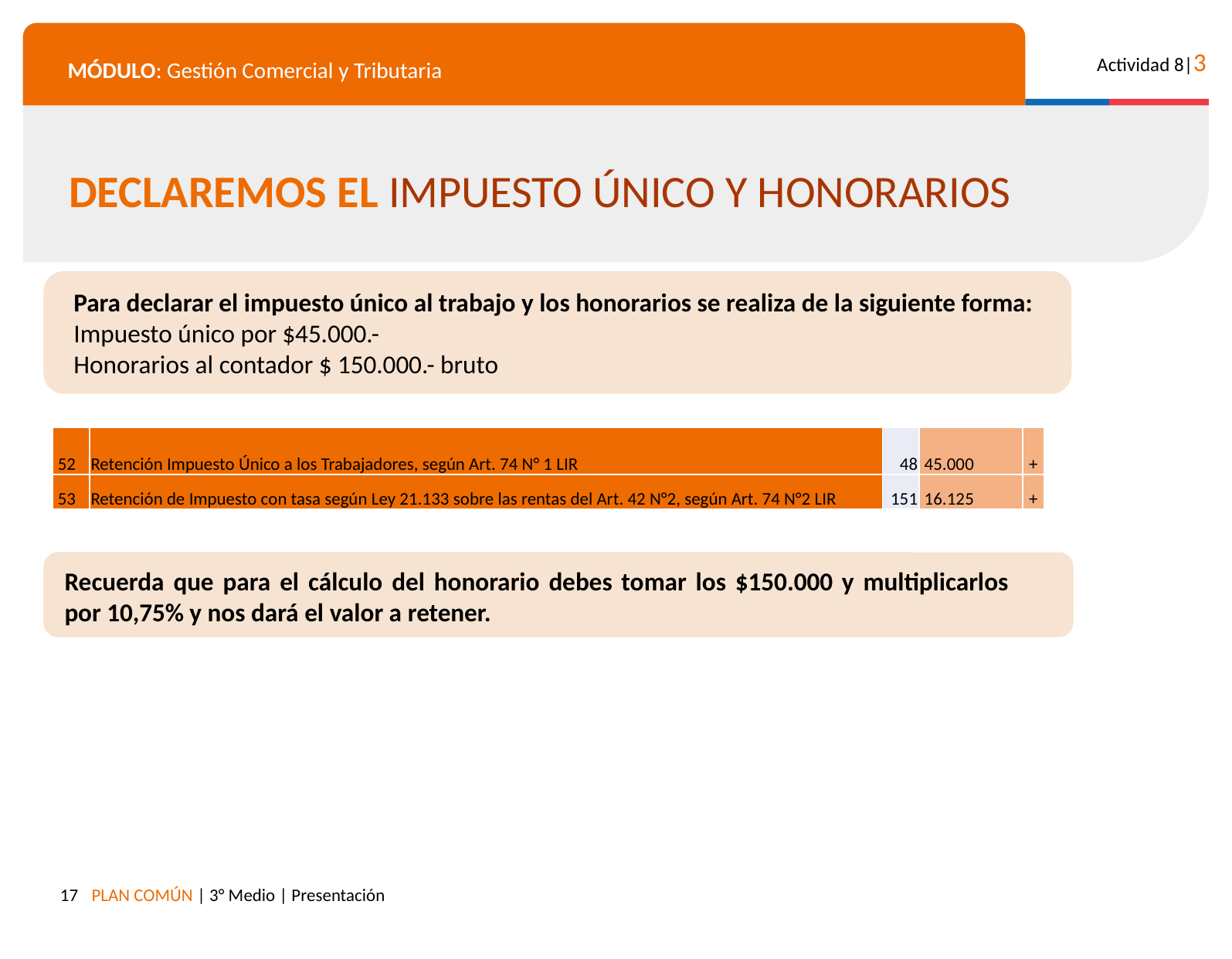

DECLAREMOS EL IMPUESTO ÚNICO Y HONORARIOS

Para declarar el impuesto único al trabajo y los honorarios se realiza de la siguiente forma:
Impuesto único por $45.000.-
Honorarios al contador $ 150.000.- bruto
| 52 | Retención Impuesto Único a los Trabajadores, según Art. 74 N° 1 LIR | 48 | 45.000 | + |
| --- | --- | --- | --- | --- |
| 53 | Retención de Impuesto con tasa según Ley 21.133 sobre las rentas del Art. 42 N°2, según Art. 74 N°2 LIR | 151 | 16.125 | + |

Recuerda que para el cálculo del honorario debes tomar los $150.000 y multiplicarlos por 10,75% y nos dará el valor a retener.